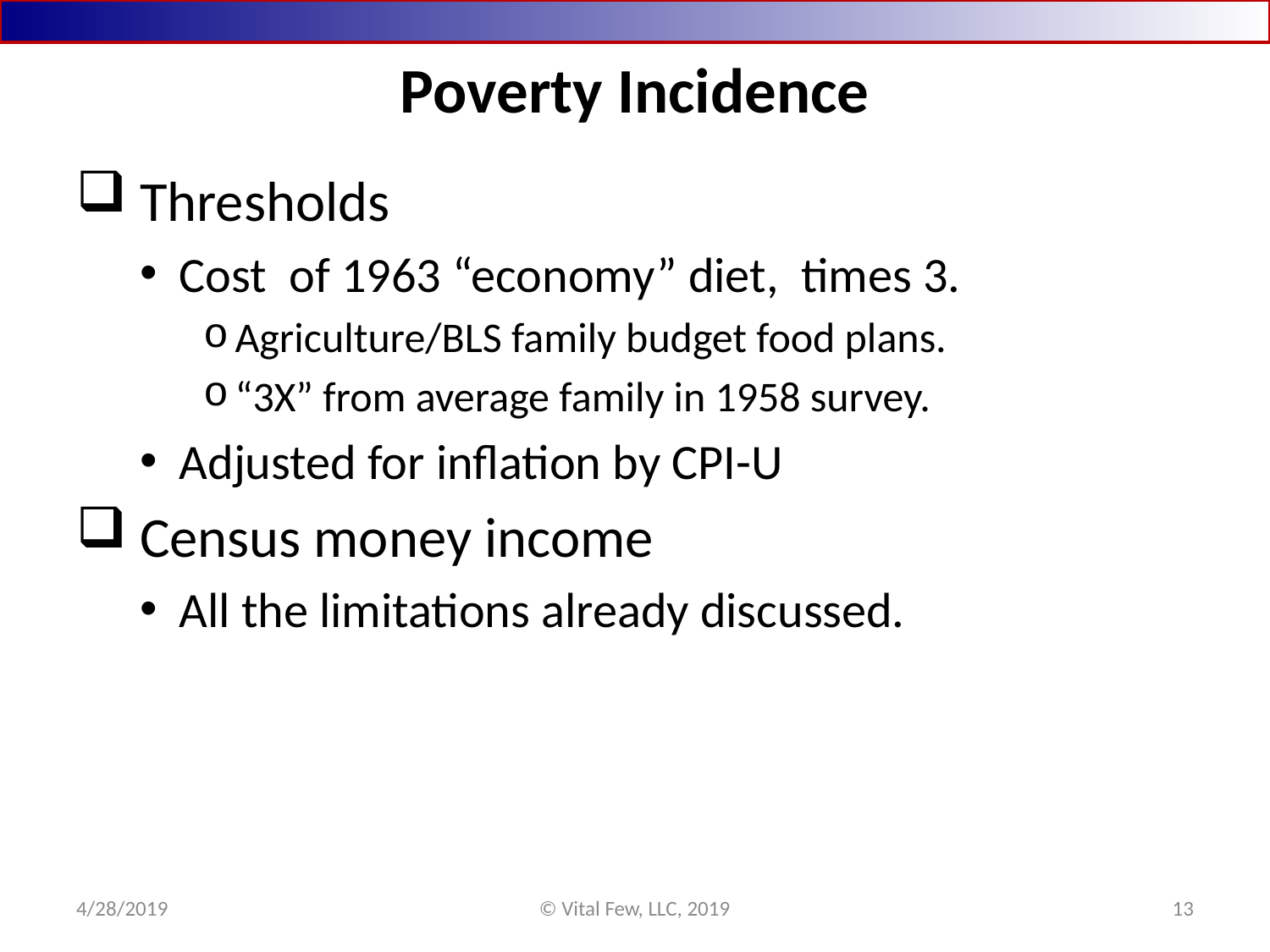

# Poverty Incidence
 Thresholds
Cost  of 1963 “economy” diet,  times 3.
Agriculture/BLS family budget food plans.
“3X” from average family in 1958 survey.
Adjusted for inflation by CPI-U
 Census money income
All the limitations already discussed.

4/28/2019
© Vital Few, LLC, 2019
13